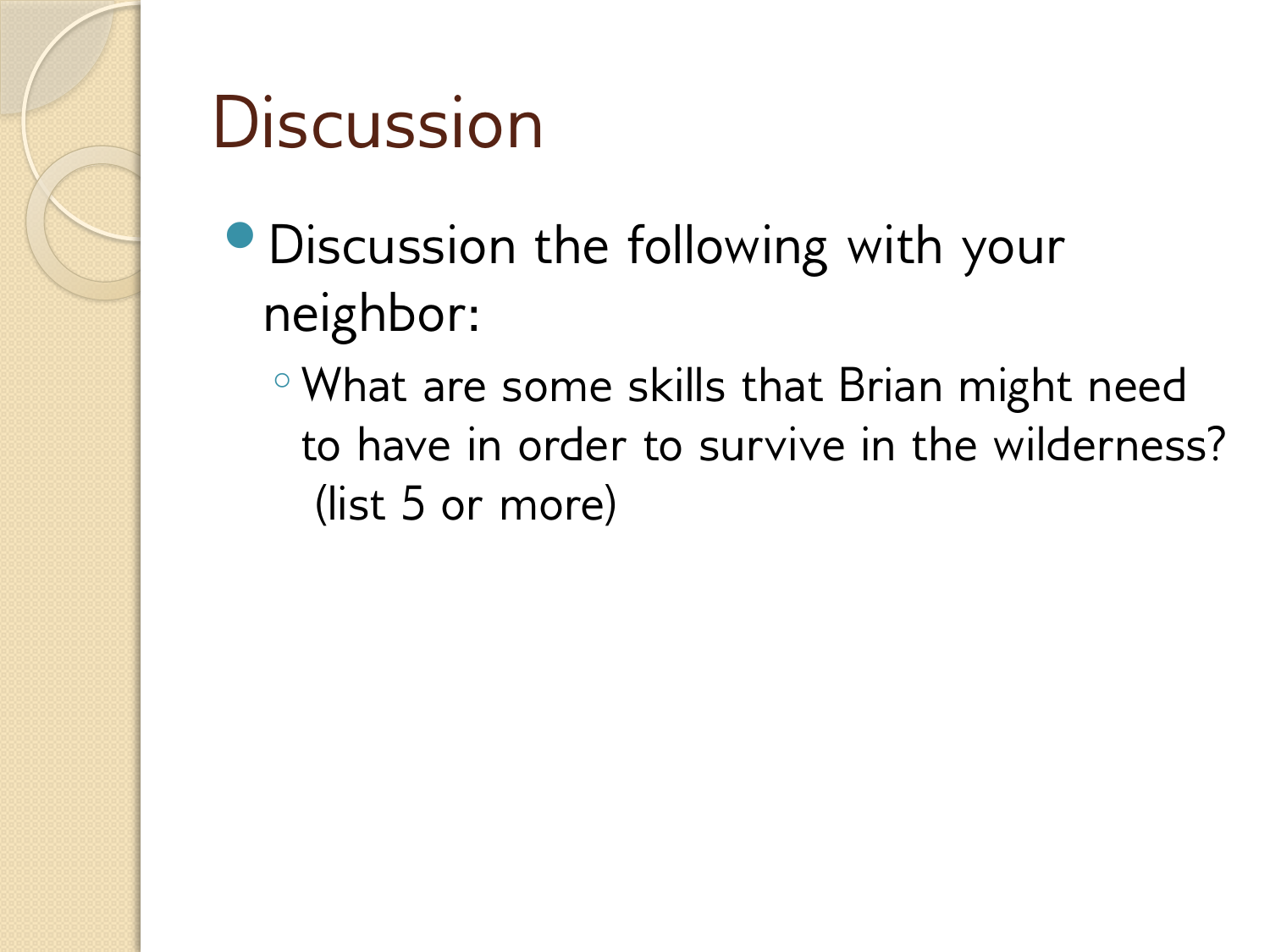

# Discussion
Discussion the following with your neighbor:
What are some skills that Brian might need to have in order to survive in the wilderness?  (list 5 or more)